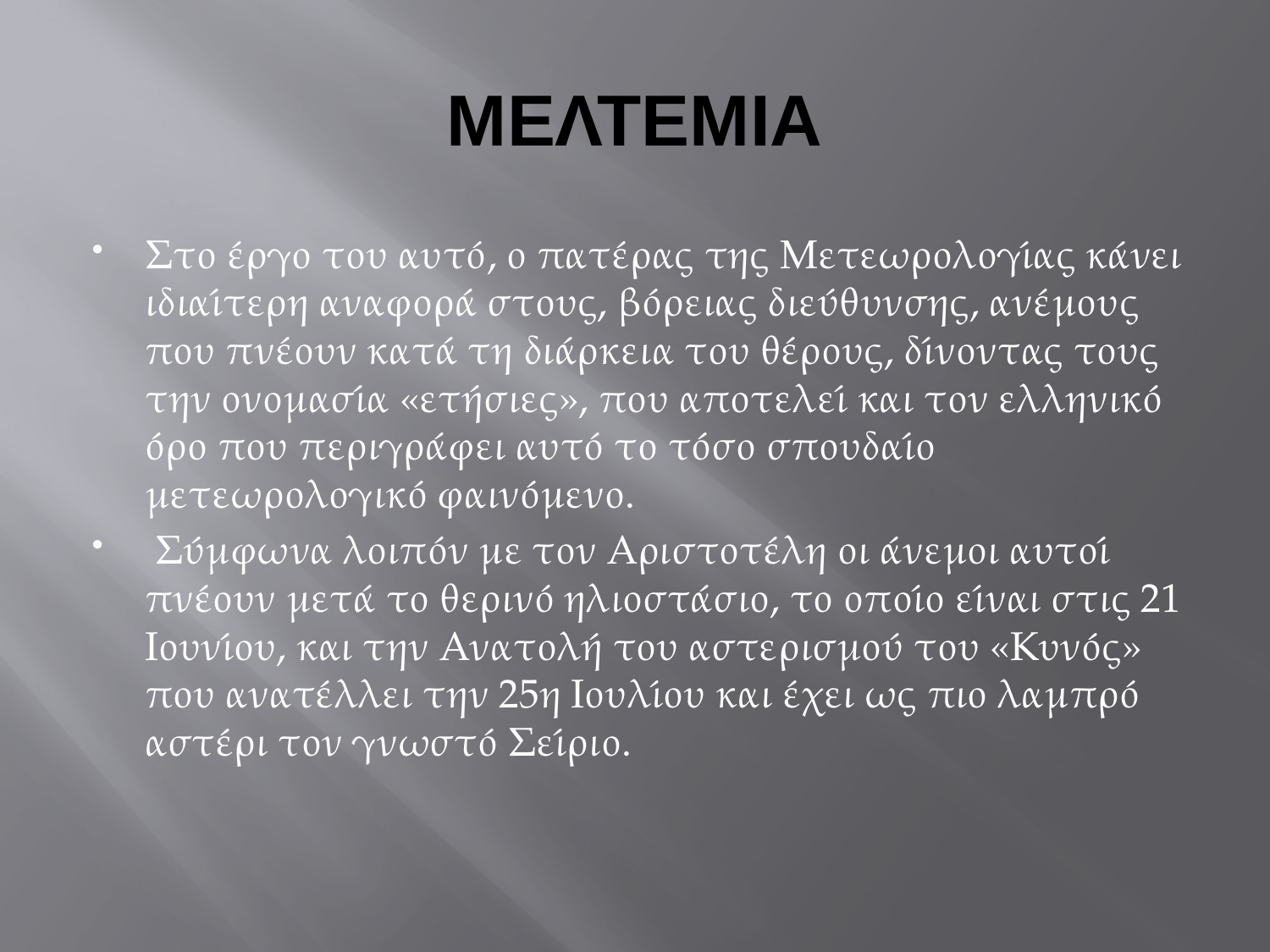

# ΜΕΛΤΕΜΙΑ
Στο έργο του αυτό, ο πατέρας της Μετεωρολογίας κάνει ιδιαίτερη αναφορά στους, βόρειας διεύθυνσης, ανέμους που πνέουν κατά τη διάρκεια του θέρους, δίνοντας τους την ονομασία «ετήσιες», που αποτελεί και τον ελληνικό όρο που περιγράφει αυτό το τόσο σπουδαίο μετεωρολογικό φαινόμενο.
 Σύμφωνα λοιπόν με τον Αριστοτέλη οι άνεμοι αυτοί πνέουν μετά το θερινό ηλιοστάσιο, το οποίο είναι στις 21 Ιουνίου, και την Ανατολή του αστερισμού του «Κυνός» που ανατέλλει την 25η Ιουλίου και έχει ως πιο λαμπρό αστέρι τον γνωστό Σείριο.